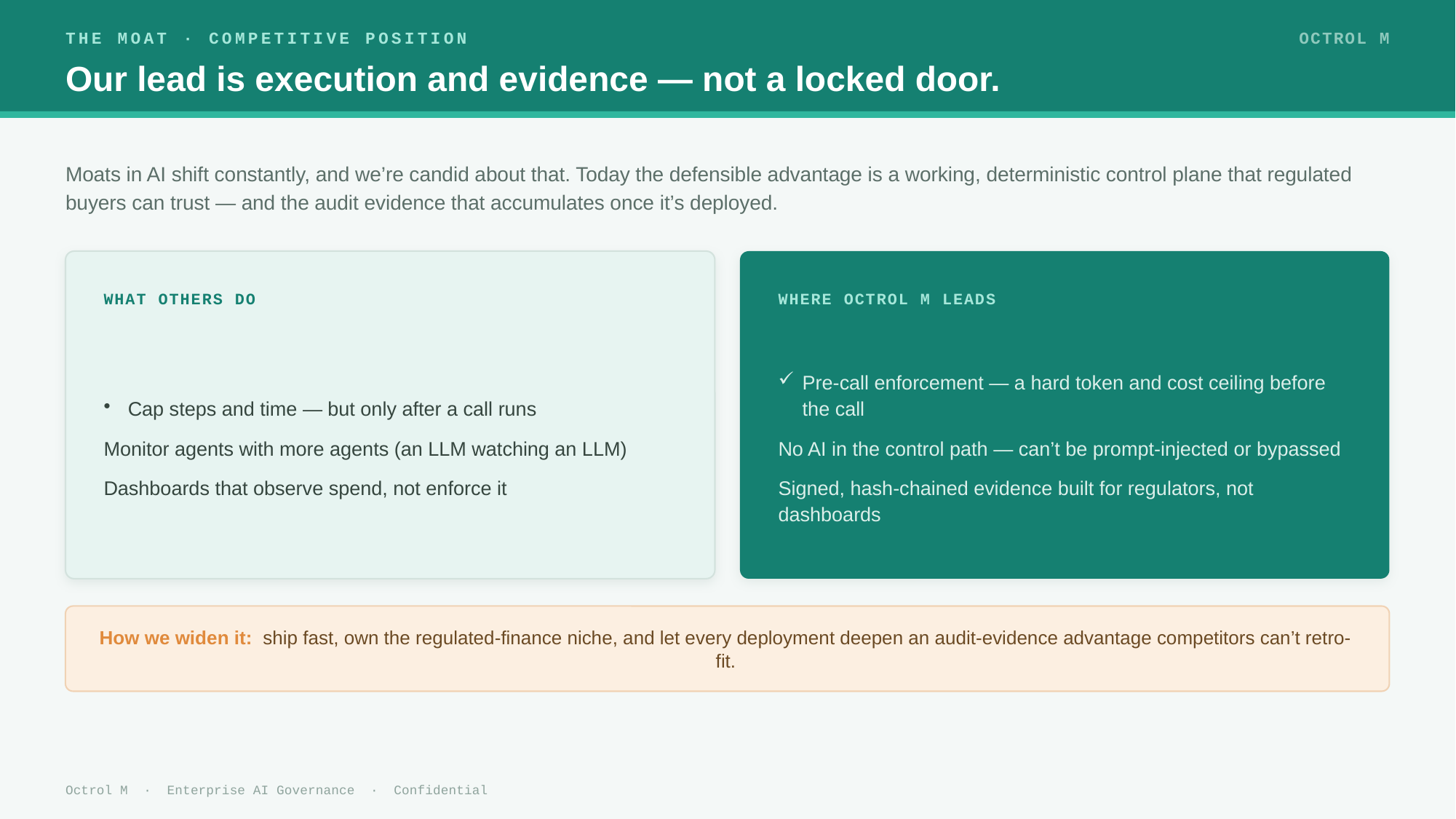

THE MOAT · COMPETITIVE POSITION
OCTROL M
Our lead is execution and evidence — not a locked door.

Moats in AI shift constantly, and we’re candid about that. Today the defensible advantage is a working, deterministic control plane that regulated buyers can trust — and the audit evidence that accumulates once it’s deployed.

WHAT OTHERS DO
WHERE OCTROL M LEADS
Cap steps and time — but only after a call runs
Monitor agents with more agents (an LLM watching an LLM)
Dashboards that observe spend, not enforce it
Pre-call enforcement — a hard token and cost ceiling before the call
No AI in the control path — can’t be prompt-injected or bypassed
Signed, hash-chained evidence built for regulators, not dashboards

How we widen it:  ship fast, own the regulated-finance niche, and let every deployment deepen an audit-evidence advantage competitors can’t retro-fit.
Octrol M  ·  Enterprise AI Governance  ·  Confidential